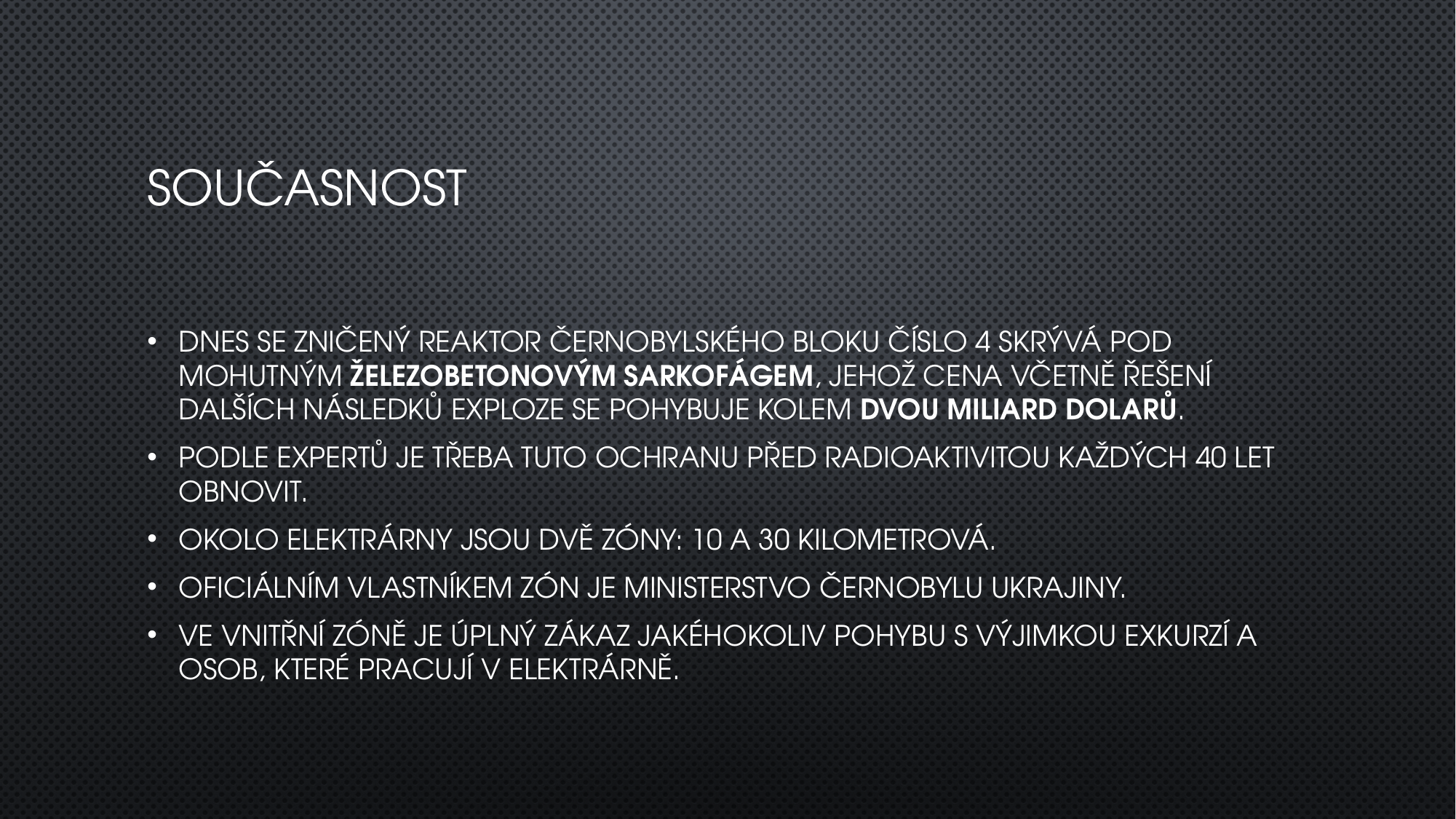

# Současnost
Dnes se zničený reaktor černobylského bloku číslo 4 skrývá pod mohutným železobetonovým sarkofágem, jehož cena včetně řešení dalších následků exploze se pohybuje kolem dvou miliard dolarů.
Podle expertů je třeba tuto ochranu před radioaktivitou každých 40 let obnovit.
Okolo elektrárny jsou dvě zóny: 10 a 30 kilometrová.
Oficiálním vlastníkem zón je Ministerstvo Černobylu Ukrajiny.
Ve vnitřní zóně je úplný zákaz jakéhokoliv pohybu s výjimkou exkurzí a osob, které pracují v elektrárně.